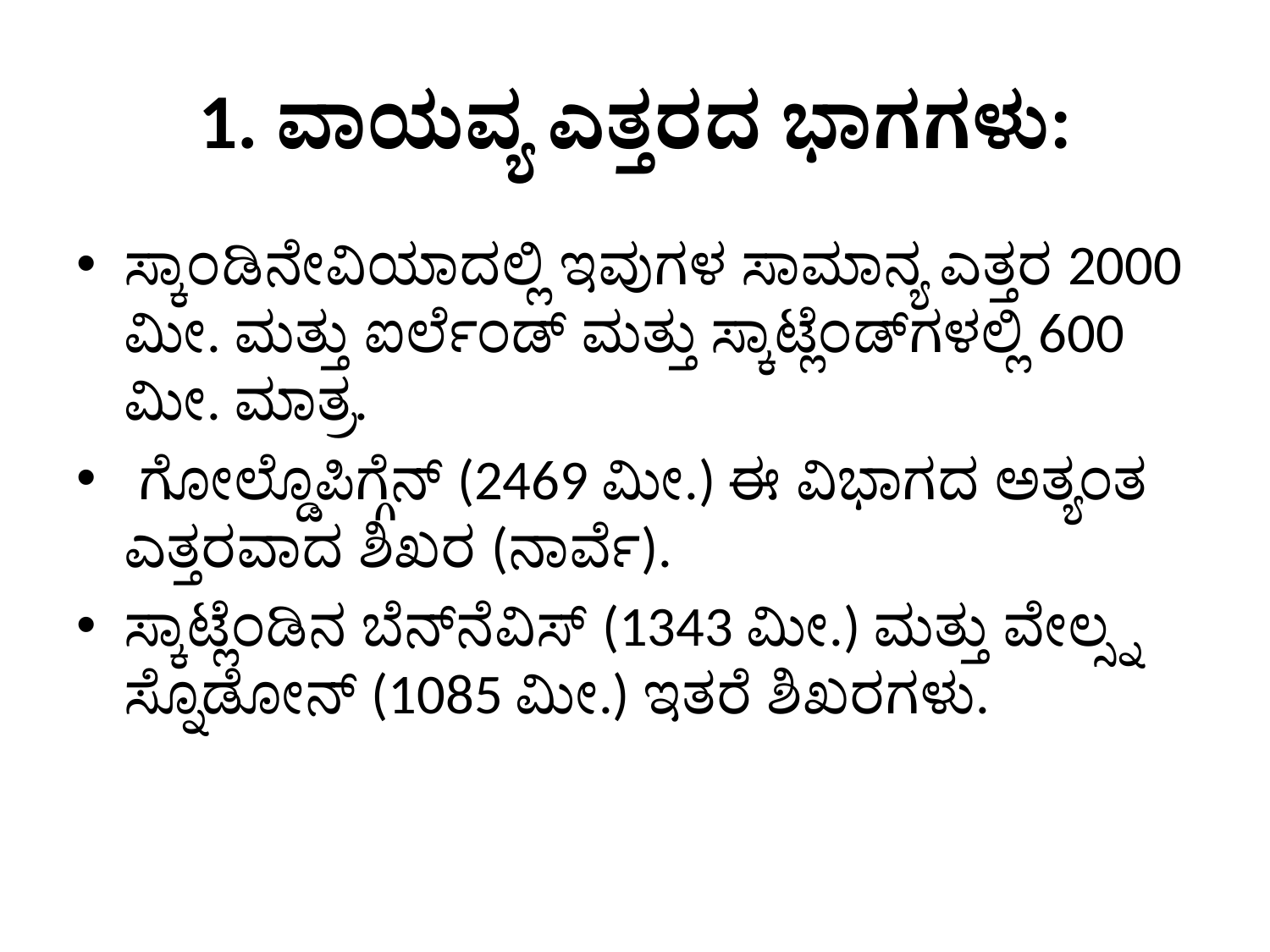

# 1. ವಾಯವ್ಯ ಎತ್ತರದ ಭಾಗಗಳು:
ಸ್ಕಾಂಡಿನೇವಿಯಾದಲ್ಲಿ ಇವುಗಳ ಸಾಮಾನ್ಯ ಎತ್ತರ 2000 ಮೀ. ಮತ್ತು ಐರ್ಲೆಂಡ್ ಮತ್ತು ಸ್ಕಾಟ್ಲೆಂಡ್‌ಗಳಲ್ಲಿ 600 ಮೀ. ಮಾತ್ರ.
 ಗೋಲ್ಡೊಪಿಗ್ಗೆನ್ (2469 ಮೀ.) ಈ ವಿಭಾಗದ ಅತ್ಯಂತ ಎತ್ತರವಾದ ಶಿಖರ (ನಾರ್ವೆ).
ಸ್ಕಾಟ್ಲೆಂಡಿನ ಬೆನ್‌ನೆವಿಸ್ (1343 ಮೀ.) ಮತ್ತು ವೇಲ್ಸ್ನ ಸ್ನೊಡೋನ್ (1085 ಮೀ.) ಇತರೆ ಶಿಖರಗಳು.